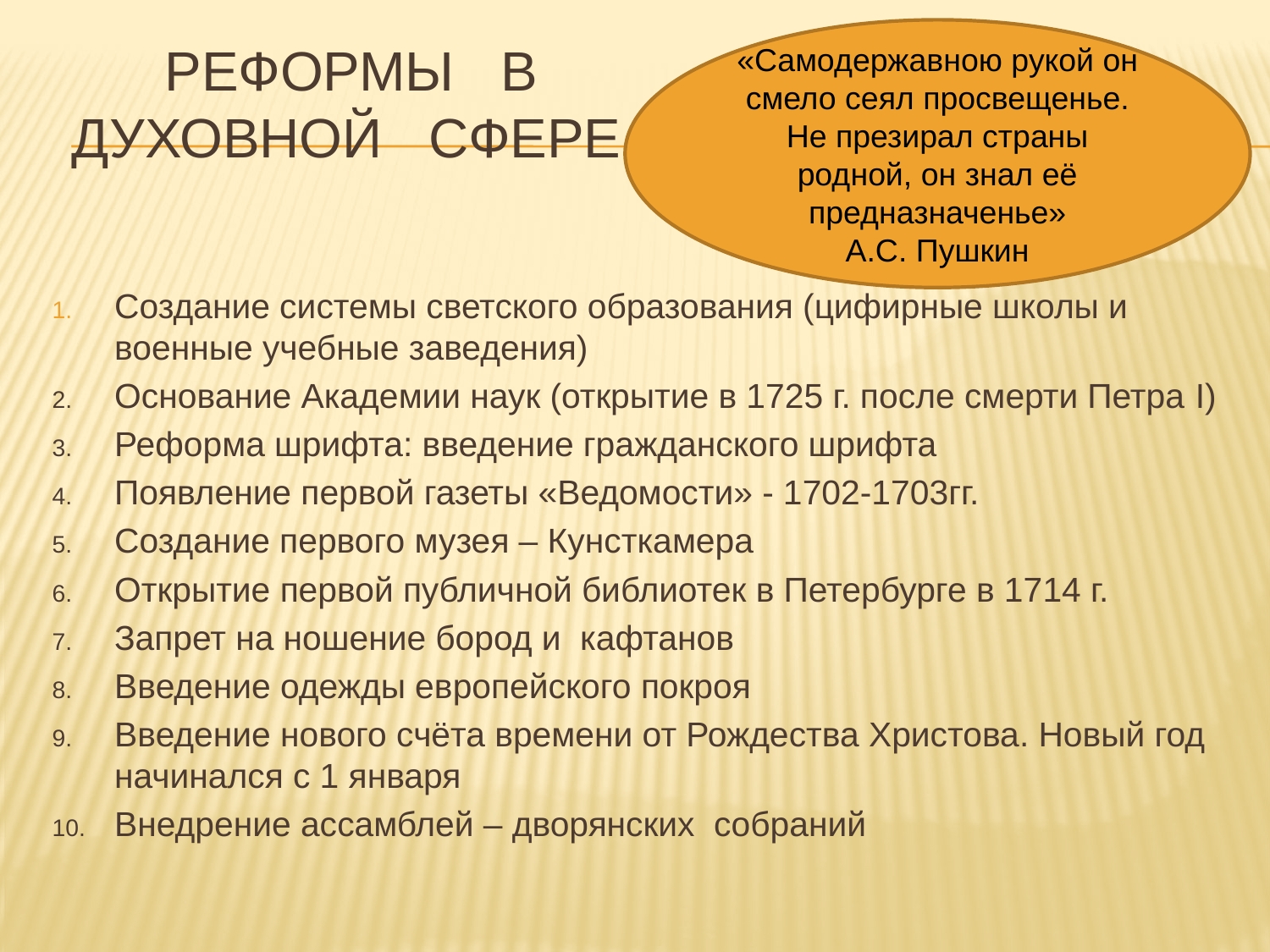

# Реформы   в   духовной   сфере
«Самодержавною рукой он смело сеял просвещенье. Не презирал страны родной, он знал её предназначенье»
А.С. Пушкин
Создание системы светского образования (цифирные школы и военные учебные заведения)
Основание Академии наук (открытие в 1725 г. после смерти Петра I)
Реформа шрифта: введение гражданского шрифта
Появление первой газеты «Ведомости» - 1702-1703гг.
Создание первого музея – Кунсткамера
Открытие первой публичной библиотек в Петербурге в 1714 г.
Запрет на ношение бород и  кафтанов
Введение одежды европейского покроя
Введение нового счёта времени от Рождества Христова. Новый год начинался с 1 января
Внедрение ассамблей – дворянских  собраний